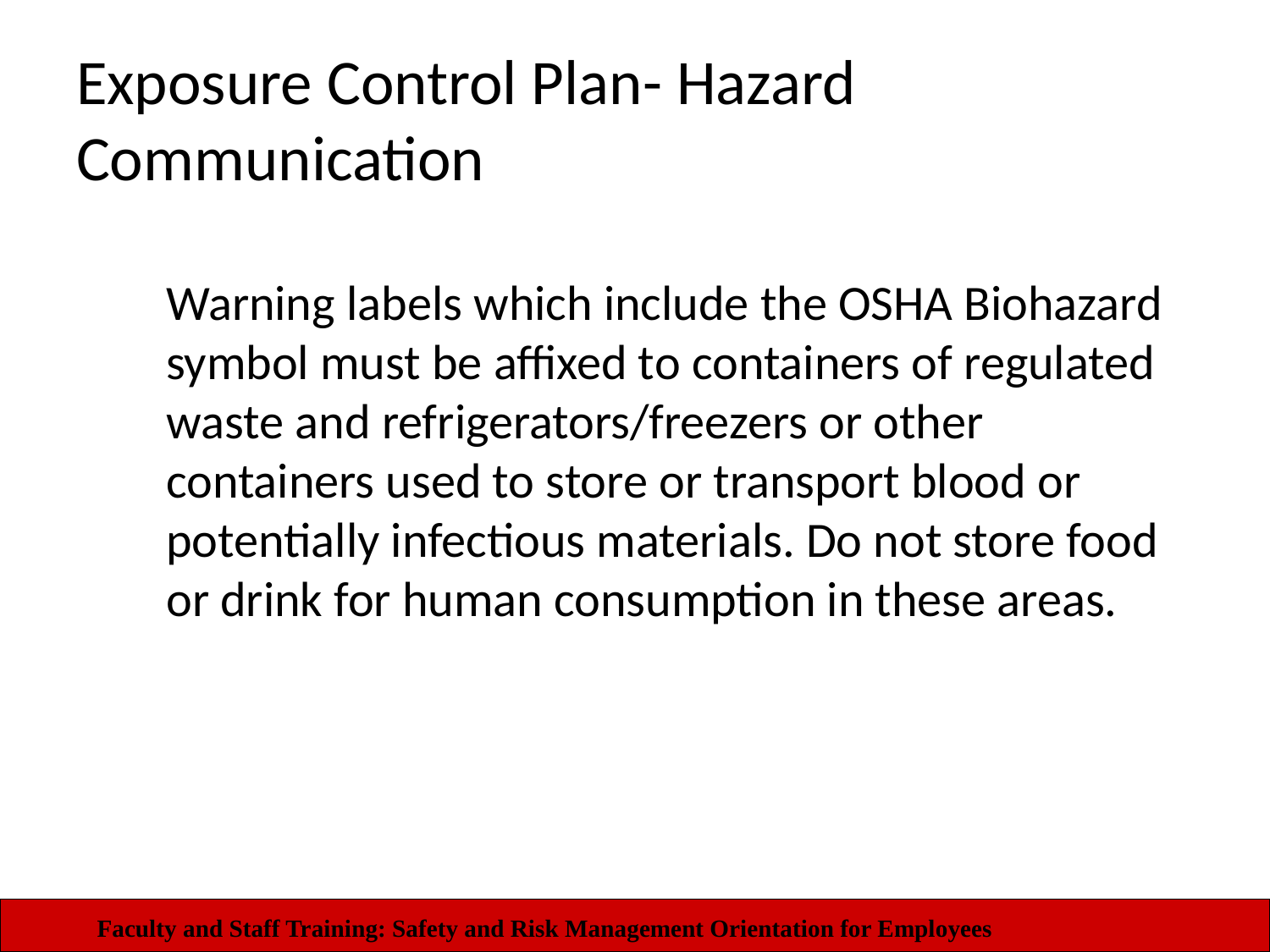

# Exposure Control Plan- Hazard Communication
	Warning labels which include the OSHA Biohazard symbol must be affixed to containers of regulated waste and refrigerators/freezers or other containers used to store or transport blood or potentially infectious materials. Do not store food or drink for human consumption in these areas.